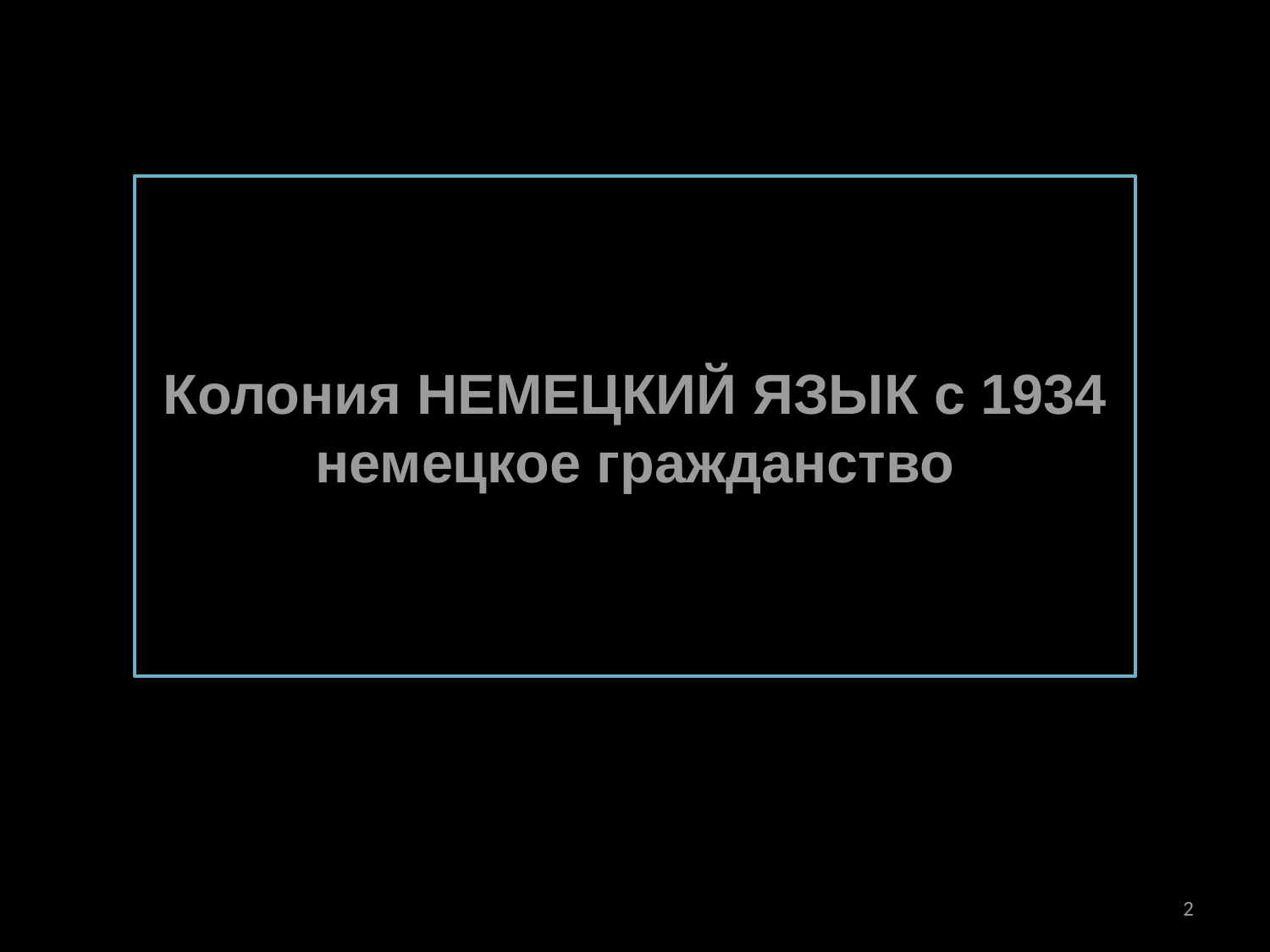

# Колония НЕМЕЦКИЙ ЯЗЫК с 1934 немецкое гражданство
2